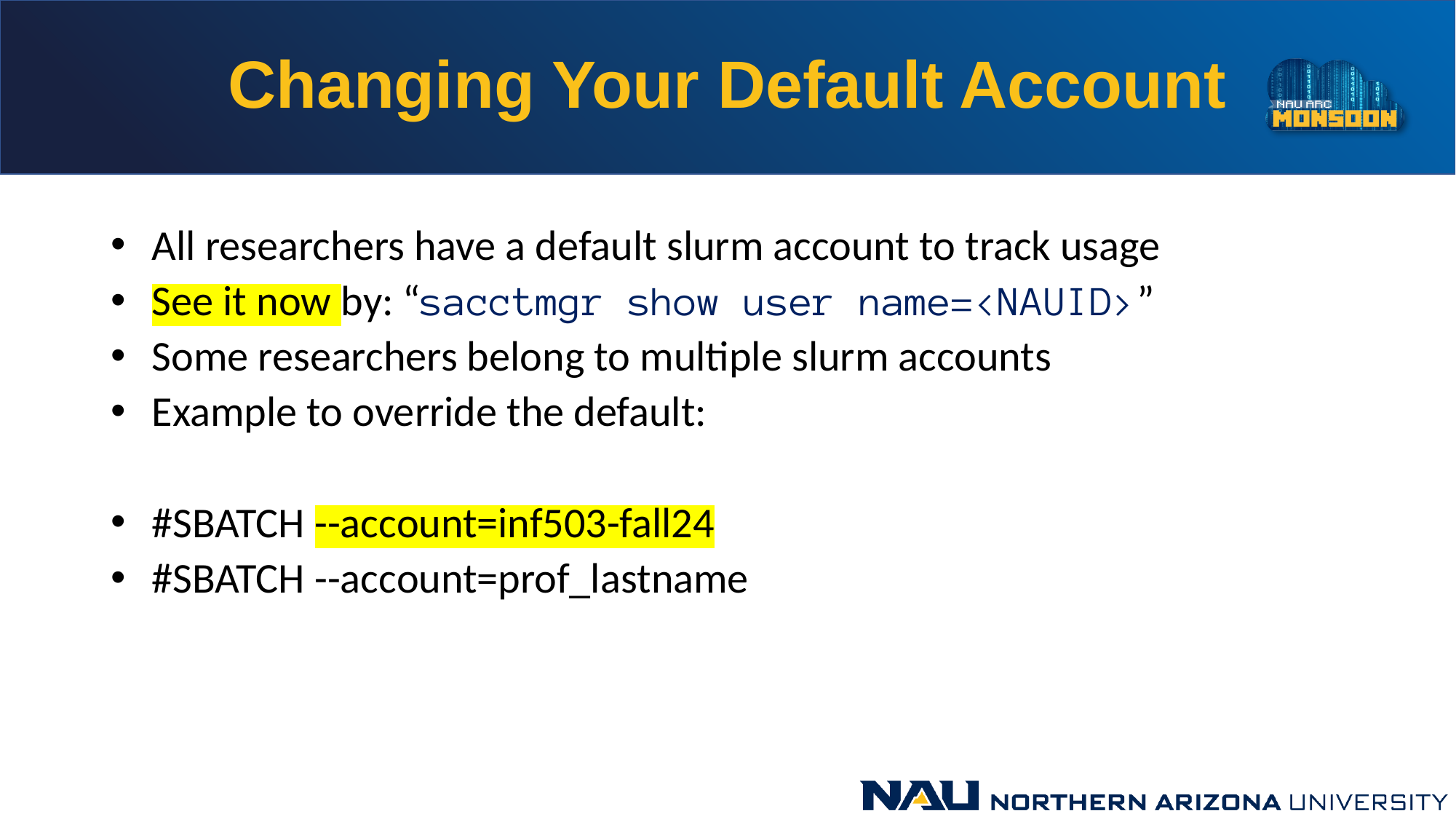

# Changing Your Default Account
All researchers have a default slurm account to track usage
See it now by: “sacctmgr show user name=<NAUID>”
Some researchers belong to multiple slurm accounts
Example to override the default:

#SBATCH --account=inf503-fall24
#SBATCH --account=prof_lastname